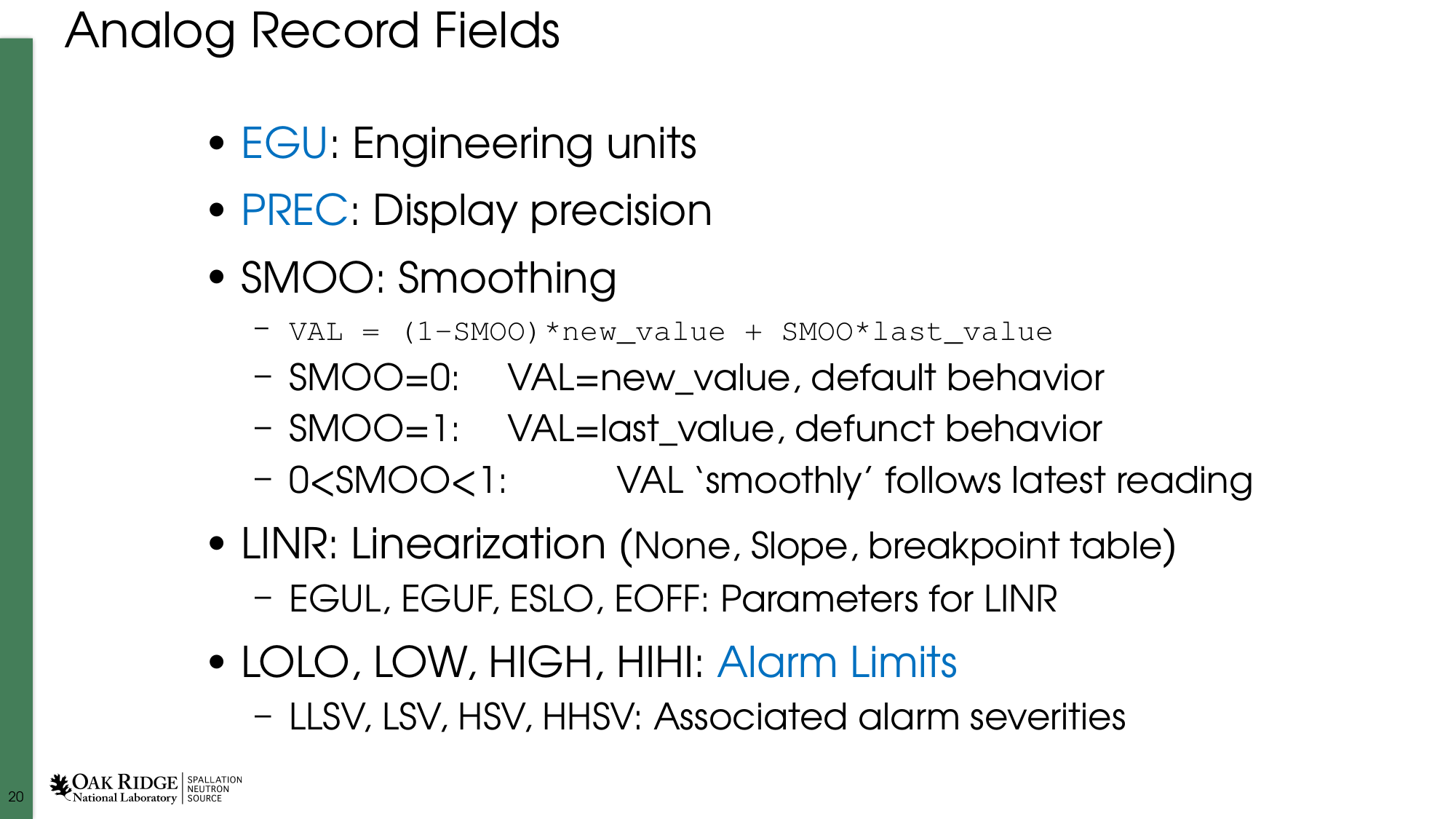

# Analog Record Fields
EGU: Engineering units
PREC: Display precision
SMOO: Smoothing
VAL = (1-SMOO)*new_value + SMOO*last_value
SMOO=0:	VAL=new_value, default behavior
SMOO=1:	VAL=last_value, defunct behavior
0<SMOO<1:	VAL ‘smoothly’ follows latest reading
LINR: Linearization (None, Slope, breakpoint table)
EGUL, EGUF, ESLO, EOFF: Parameters for LINR
LOLO, LOW, HIGH, HIHI: Alarm Limits
LLSV, LSV, HSV, HHSV: Associated alarm severities